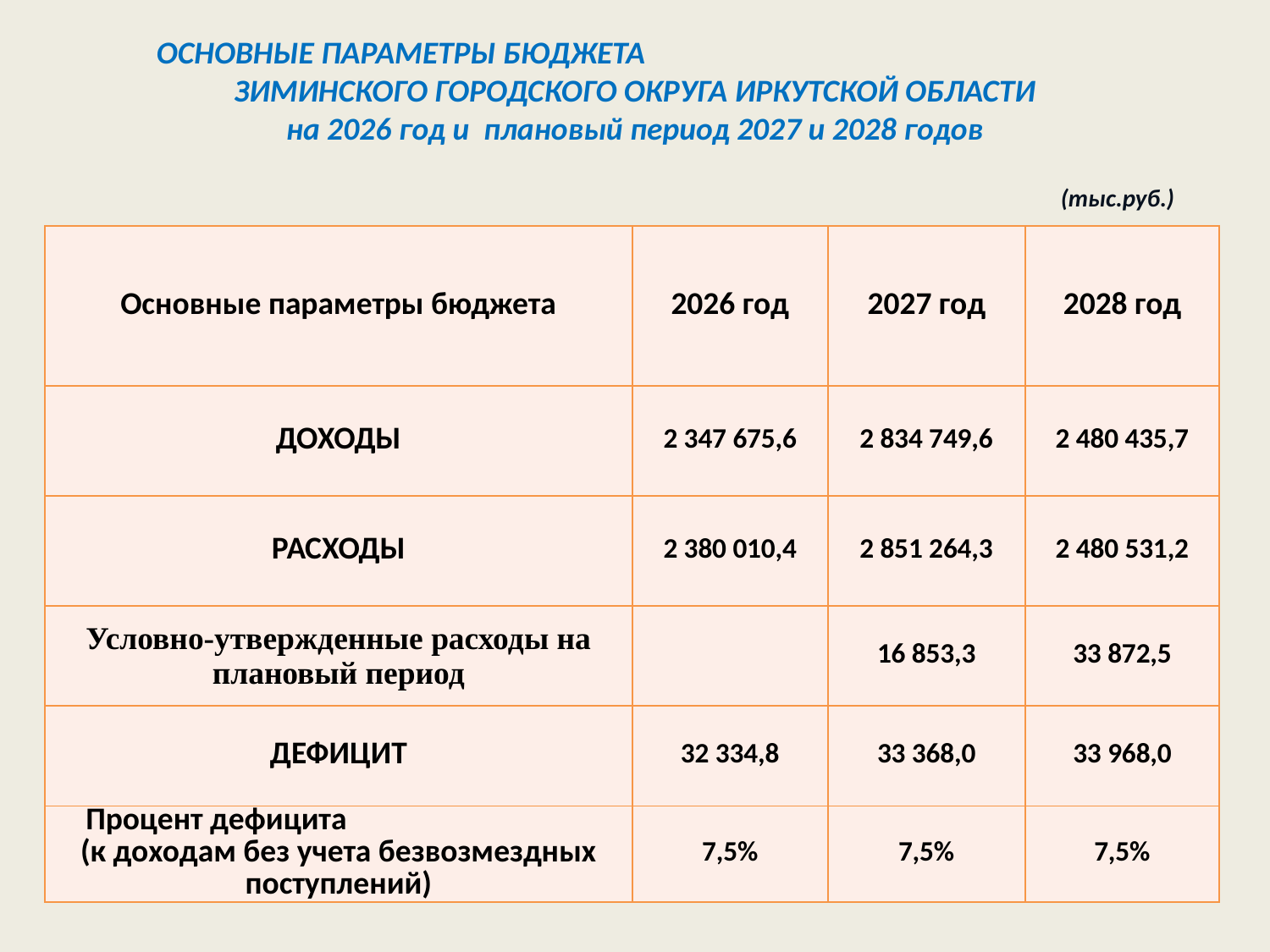

ОСНОВНЫЕ ПАРАМЕТРЫ БЮДЖЕТА
ЗИМИНСКОГО ГОРОДСКОГО ОКРУГА ИРКУТСКОЙ ОБЛАСТИ
на 2026 год и  плановый период 2027 и 2028 годов
     (тыс.руб.)
| Основные параметры бюджета | 2026 год | 2027 год | 2028 год |
| --- | --- | --- | --- |
| ДОХОДЫ | 2 347 675,6 | 2 834 749,6 | 2 480 435,7 |
| РАСХОДЫ | 2 380 010,4 | 2 851 264,3 | 2 480 531,2 |
| Условно-утвержденные расходы на плановый период |  | 16 853,3 | 33 872,5 |
| ДЕФИЦИТ | 32 334,8 | 33 368,0 | 33 968,0 |
| Процент дефицита (к доходам без учета безвозмездных поступлений) | 7,5% | 7,5% | 7,5% |